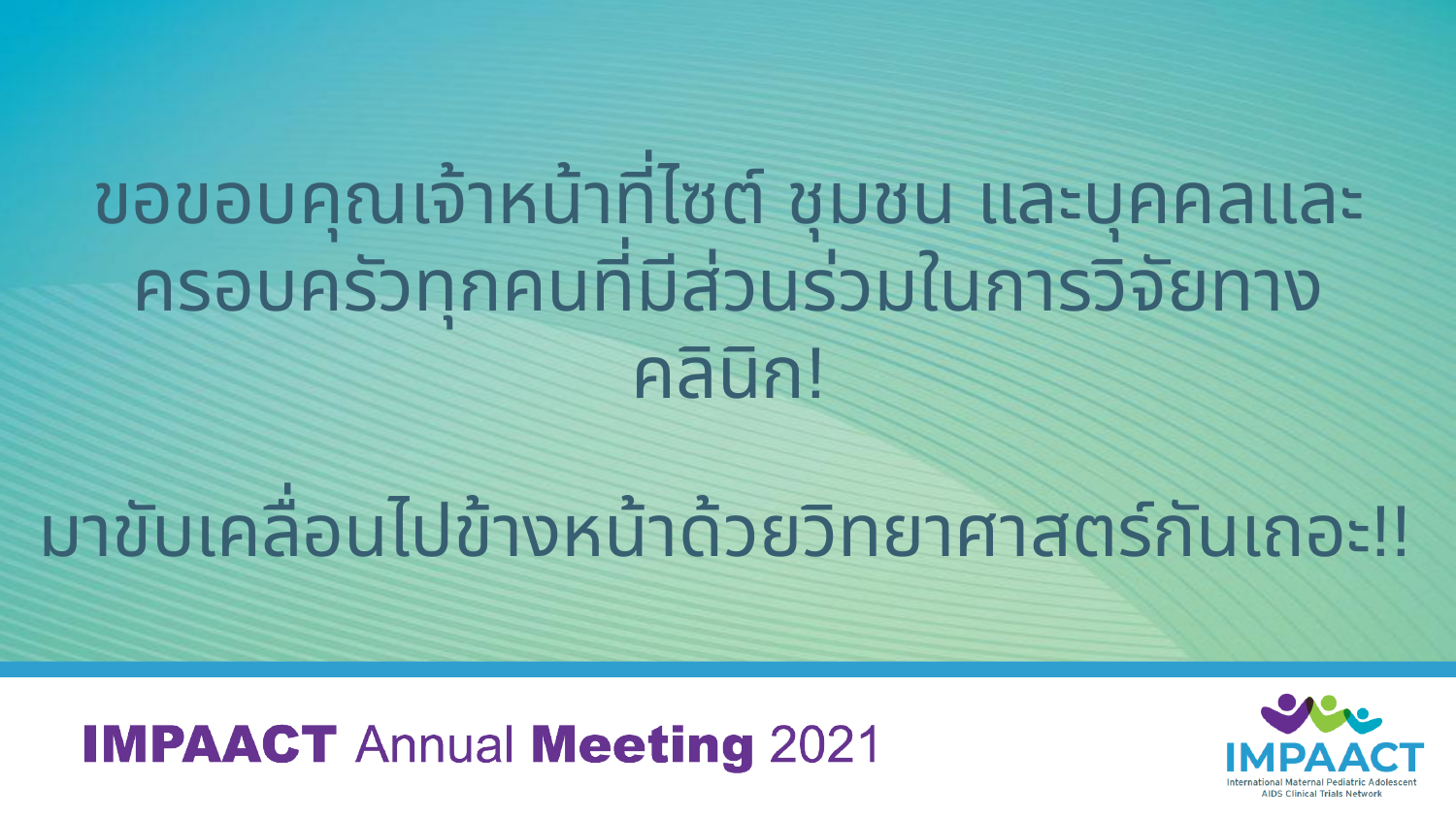

# ขอขอบคุณเจ้าหน้าที่ไซต์ ชุมชน และบุคคลและครอบครัวทุกคนที่มีส่วนร่วมในการวิจัยทางคลินิก!
มาขับเคลื่อนไปข้างหน้าด้วยวิทยาศาสตร์กันเถอะ!!